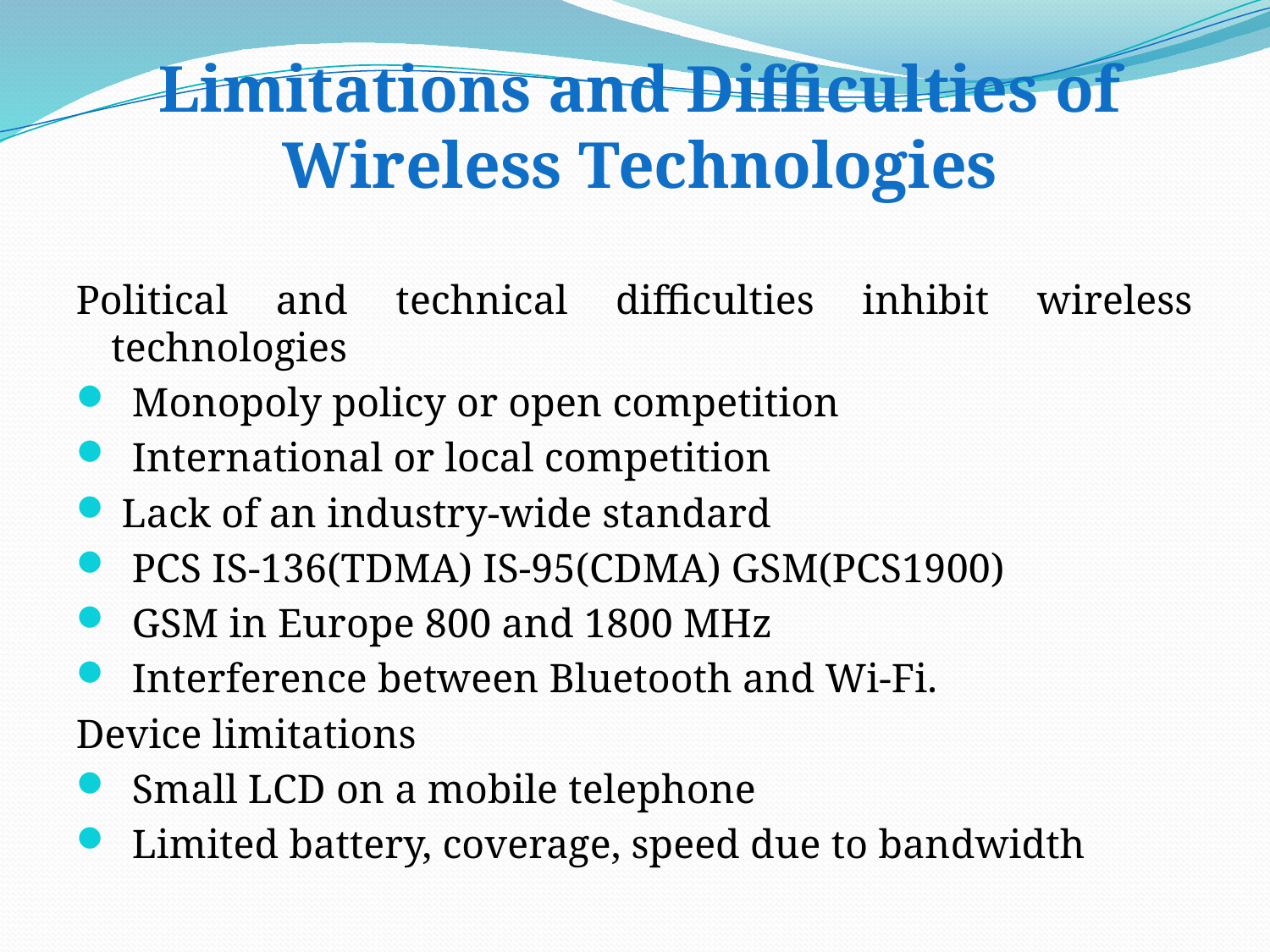

#
Limitations and Difficulties of Wireless Technologies
Political and technical difficulties inhibit wireless technologies
  Monopoly policy or open competition
  International or local competition
 Lack of an industry-wide standard
  PCS IS-136(TDMA) IS-95(CDMA) GSM(PCS1900)
  GSM in Europe 800 and 1800 MHz
  Interference between Bluetooth and Wi-Fi.
Device limitations
  Small LCD on a mobile telephone
  Limited battery, coverage, speed due to bandwidth